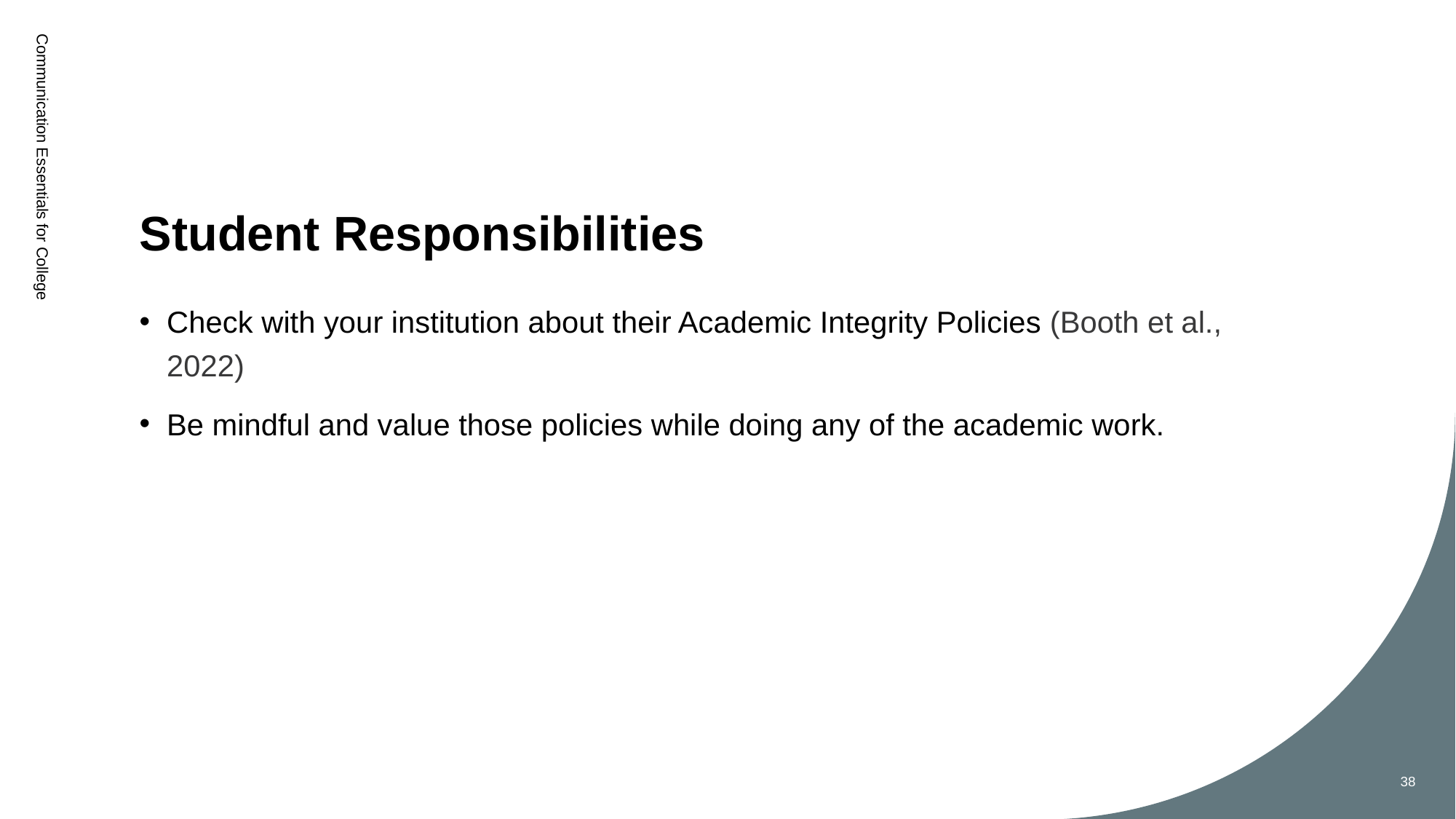

# Student Responsibilities
Communication Essentials for College
Check with your institution about their Academic Integrity Policies​ (Booth et al., 2022)
Be mindful and value those policies while doing any of the academic work.

38